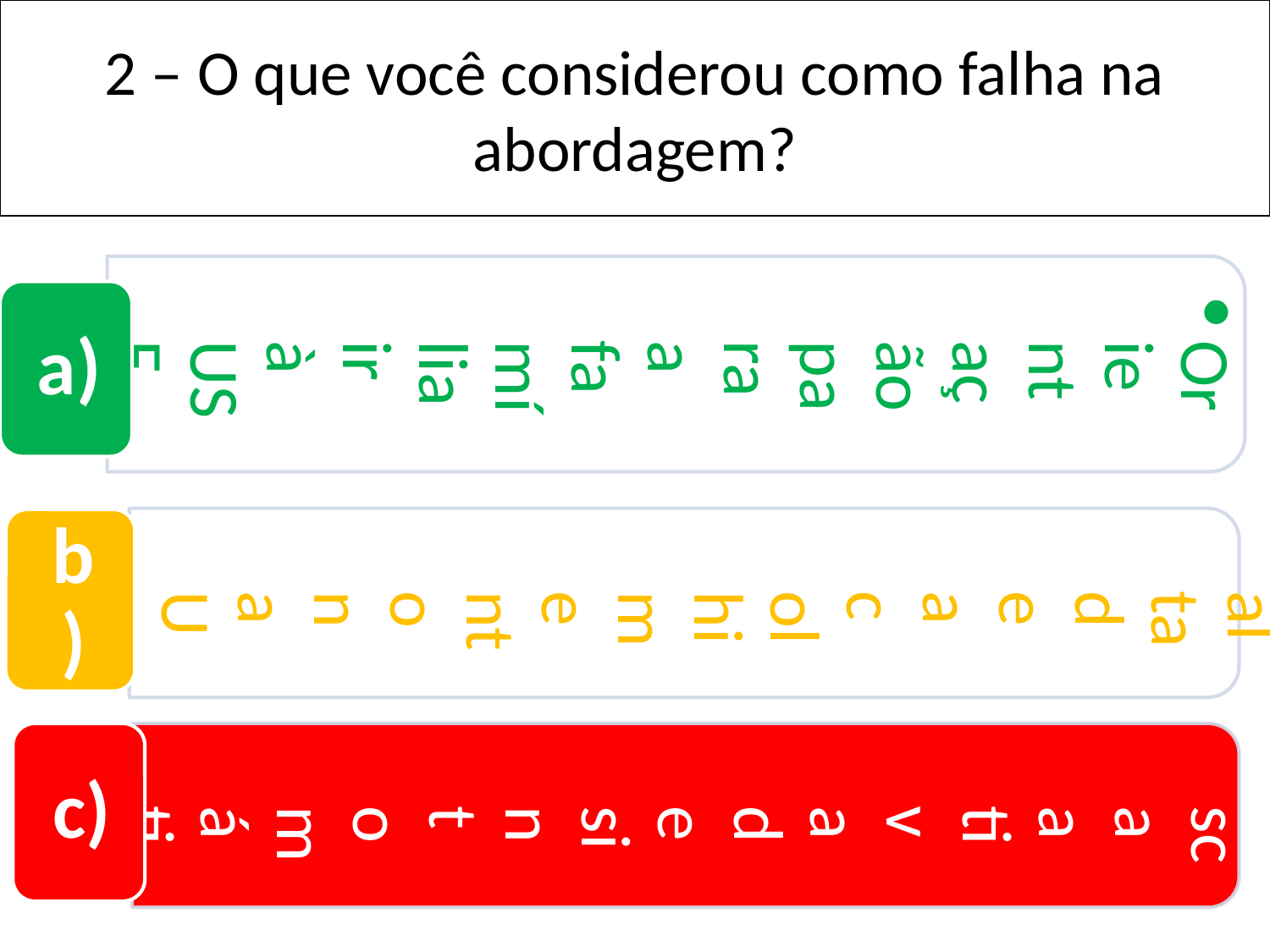

2 – O que você considerou como falha na abordagem?
Orientação para a família ir à USF
Falta de acolhimento na USF
Ausência de busca ativa de sintomático respiratório
a)
b)
c)